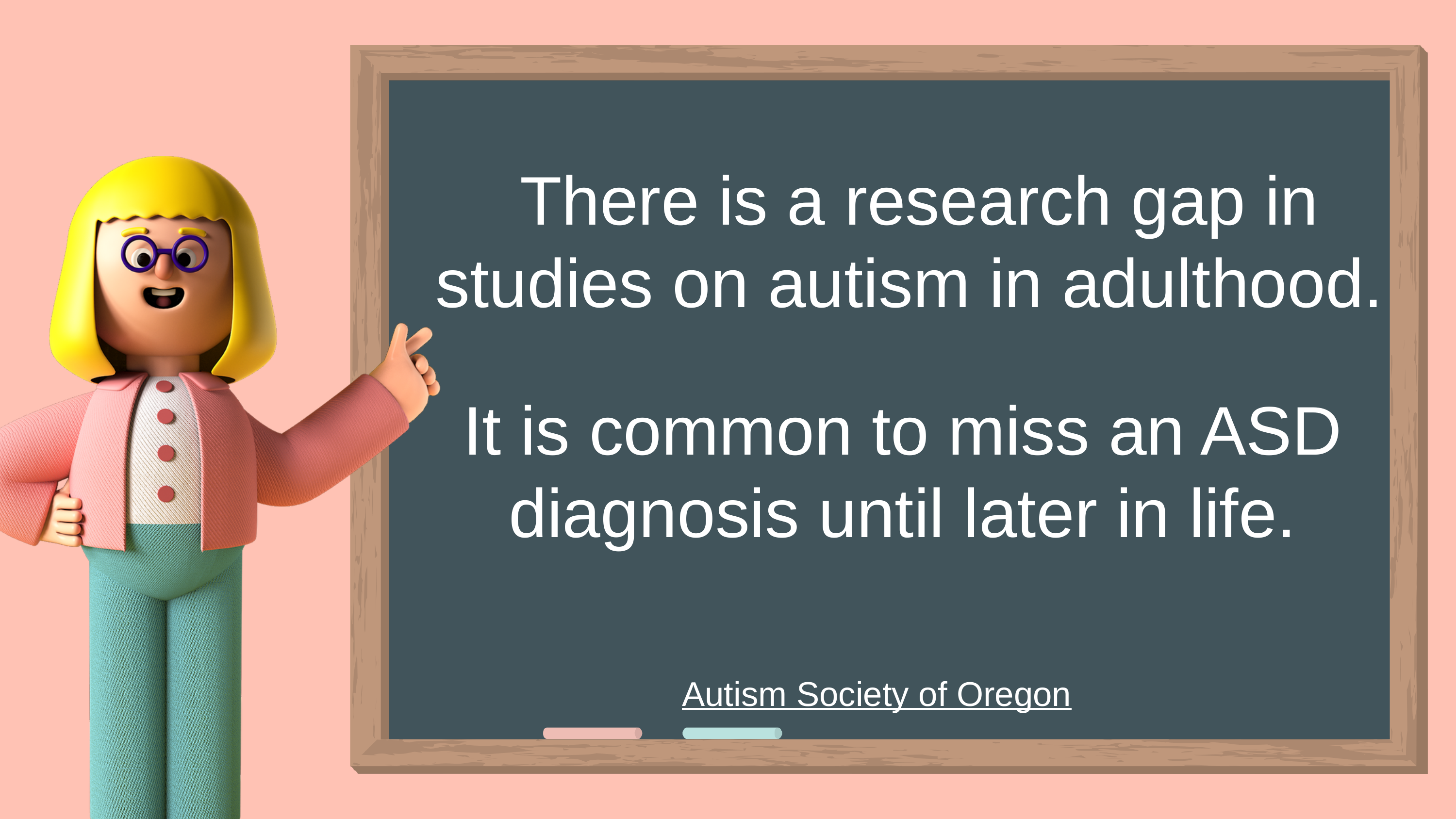

There is a research gap in studies on autism in adulthood.

It is common to miss an ASD diagnosis until later in life.
Autism Society of Oregon